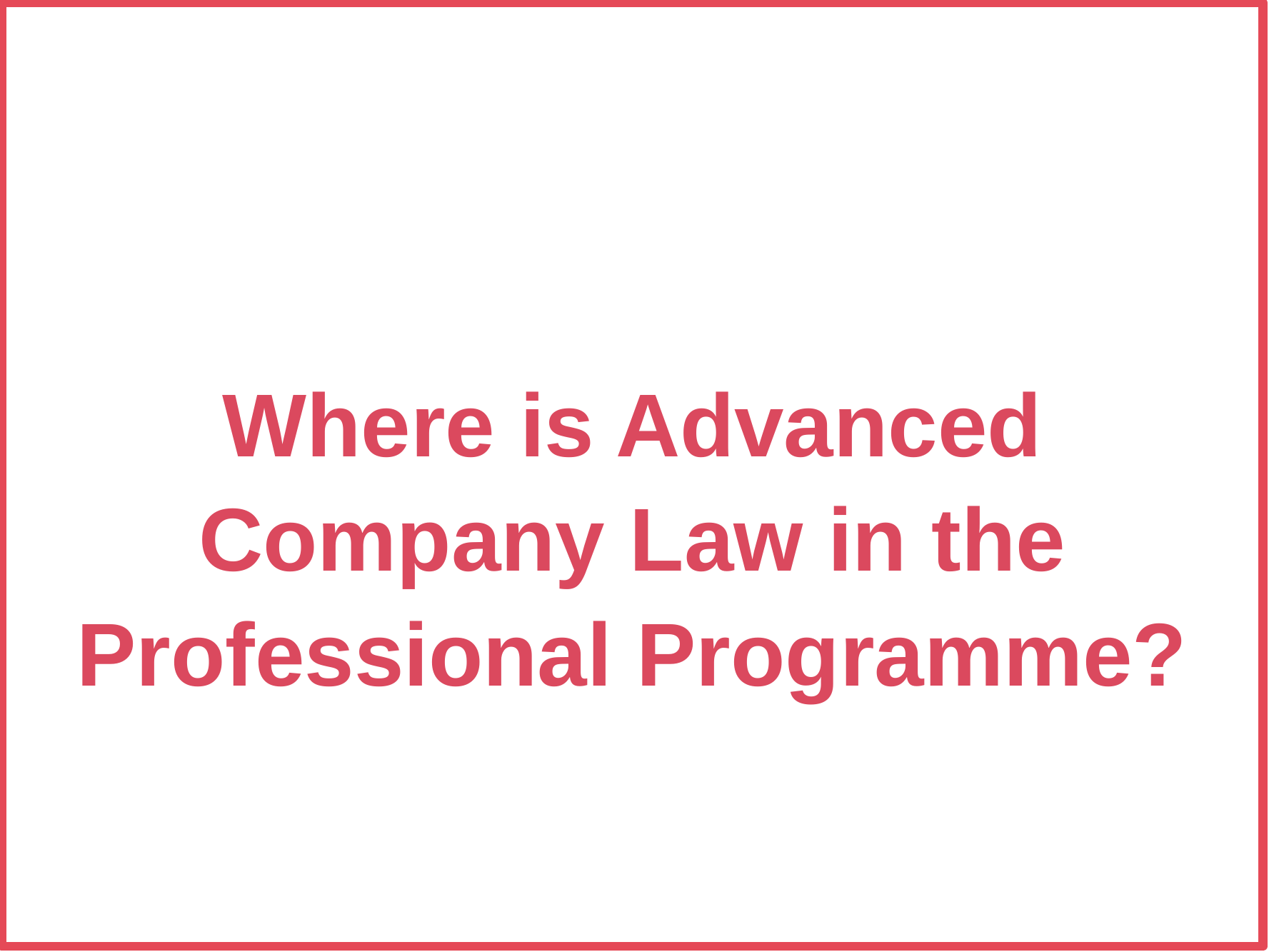

Where is Advanced Company Law in the Professional Programme?